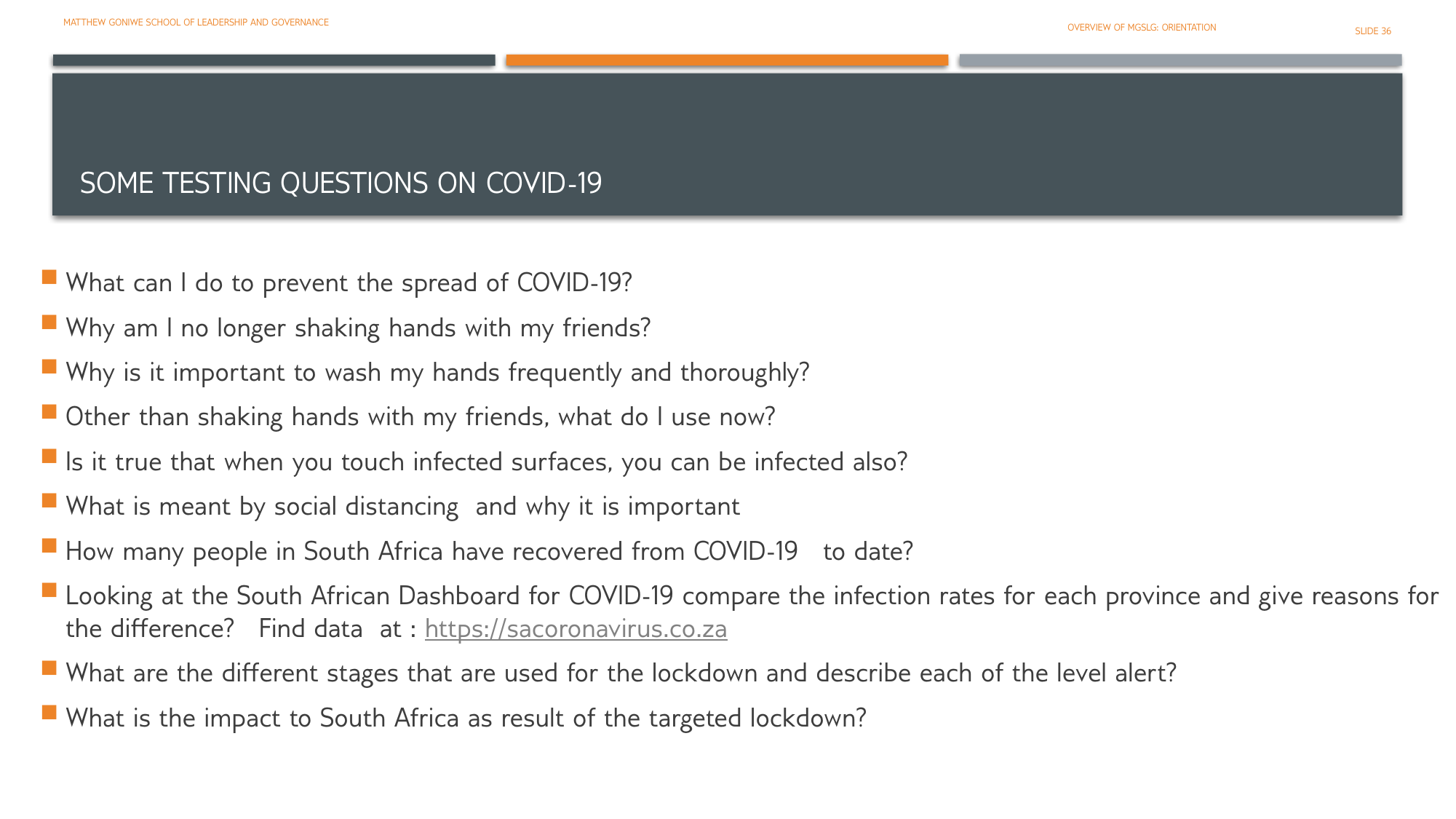

Matthew Goniwe school of leadership and governance
OVERVIEW OF MGSLG: ORIENTATION
SLIDE 36
# Some testing questions on covid-19
What can I do to prevent the spread of COVID-19?
Why am I no longer shaking hands with my friends?
Why is it important to wash my hands frequently and thoroughly?
Other than shaking hands with my friends, what do I use now?
Is it true that when you touch infected surfaces, you can be infected also?
What is meant by social distancing  and why it is important
How many people in South Africa have recovered from COVID-19   to date?
Looking at the South African Dashboard for COVID-19 compare the infection rates for each province and give reasons for the difference?   Find data  at : https://sacoronavirus.co.za
What are the different stages that are used for the lockdown and describe each of the level alert?
What is the impact to South Africa as result of the targeted lockdown?